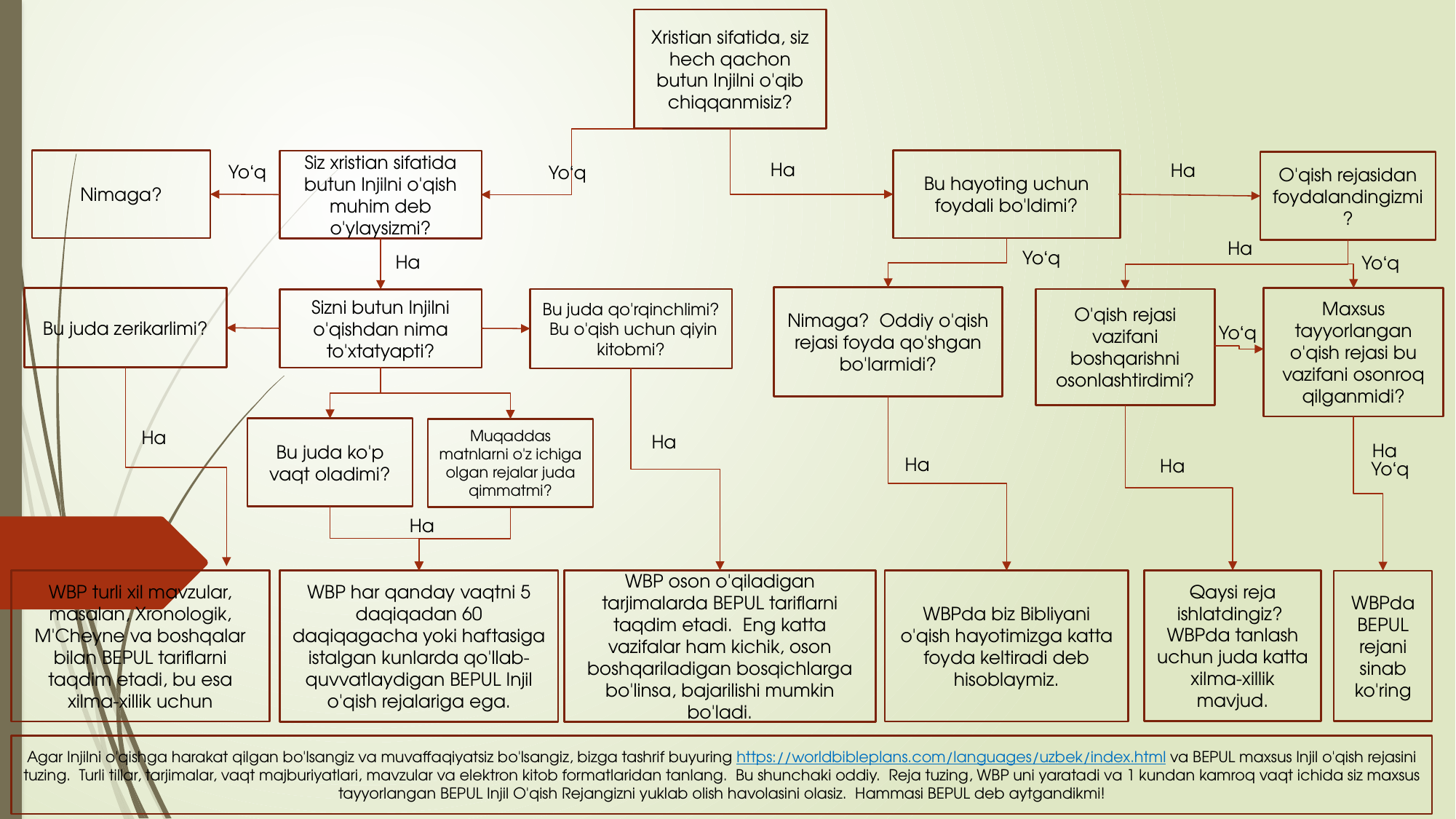

Xristian sifatida, siz hech qachon butun Injilni o'qib chiqqanmisiz?
Nimaga?
Ha
Bu hayoting uchun foydali bo'ldimi?
Siz xristian sifatida butun Injilni o'qish muhim deb o'ylaysizmi?
Ha
O'qish rejasidan foydalandingizmi?
Yoʻq
Yoʻq
Ha
Yoʻq
Ha
Yoʻq
Nimaga?  Oddiy o'qish rejasi foyda qo'shgan bo'larmidi?
Maxsus tayyorlangan o'qish rejasi bu vazifani osonroq qilganmidi?
Bu juda zerikarlimi?
Bu juda qo'rqinchlimi?  Bu o'qish uchun qiyin kitobmi?
O'qish rejasi vazifani boshqarishni osonlashtirdimi?
Sizni butun Injilni o'qishdan nima to'xtatyapti?
Yoʻq
Ha
Bu juda ko'p vaqt oladimi?
Muqaddas matnlarni o'z ichiga olgan rejalar juda qimmatmi?
Ha
Ha
Ha
Ha
Yoʻq
Ha
WBP turli xil mavzular, masalan, Xronologik, M'Cheyne va boshqalar bilan BEPUL tariflarni taqdim etadi, bu esa xilma-xillik uchun
WBP oson o'qiladigan tarjimalarda BEPUL tariflarni taqdim etadi.  Eng katta vazifalar ham kichik, oson boshqariladigan bosqichlarga bo'linsa, bajarilishi mumkin bo'ladi.
Qaysi reja ishlatdingiz?  WBPda tanlash uchun juda katta xilma-xillik mavjud.
WBP har qanday vaqtni 5 daqiqadan 60 daqiqagacha yoki haftasiga istalgan kunlarda qo'llab-quvvatlaydigan BEPUL Injil o'qish rejalariga ega.
WBPda biz Bibliyani o'qish hayotimizga katta foyda keltiradi deb hisoblaymiz.
WBPda BEPUL rejani sinab ko'ring
Agar Injilni o'qishga harakat qilgan bo'lsangiz va muvaffaqiyatsiz bo'lsangiz, bizga tashrif buyuring https://worldbibleplans.com/languages/uzbek/index.html va BEPUL maxsus Injil o'qish rejasini tuzing.  Turli tillar, tarjimalar, vaqt majburiyatlari, mavzular va elektron kitob formatlaridan tanlang.  Bu shunchaki oddiy.  Reja tuzing, WBP uni yaratadi va 1 kundan kamroq vaqt ichida siz maxsus tayyorlangan BEPUL Injil O'qish Rejangizni yuklab olish havolasini olasiz.  Hammasi BEPUL deb aytgandikmi!